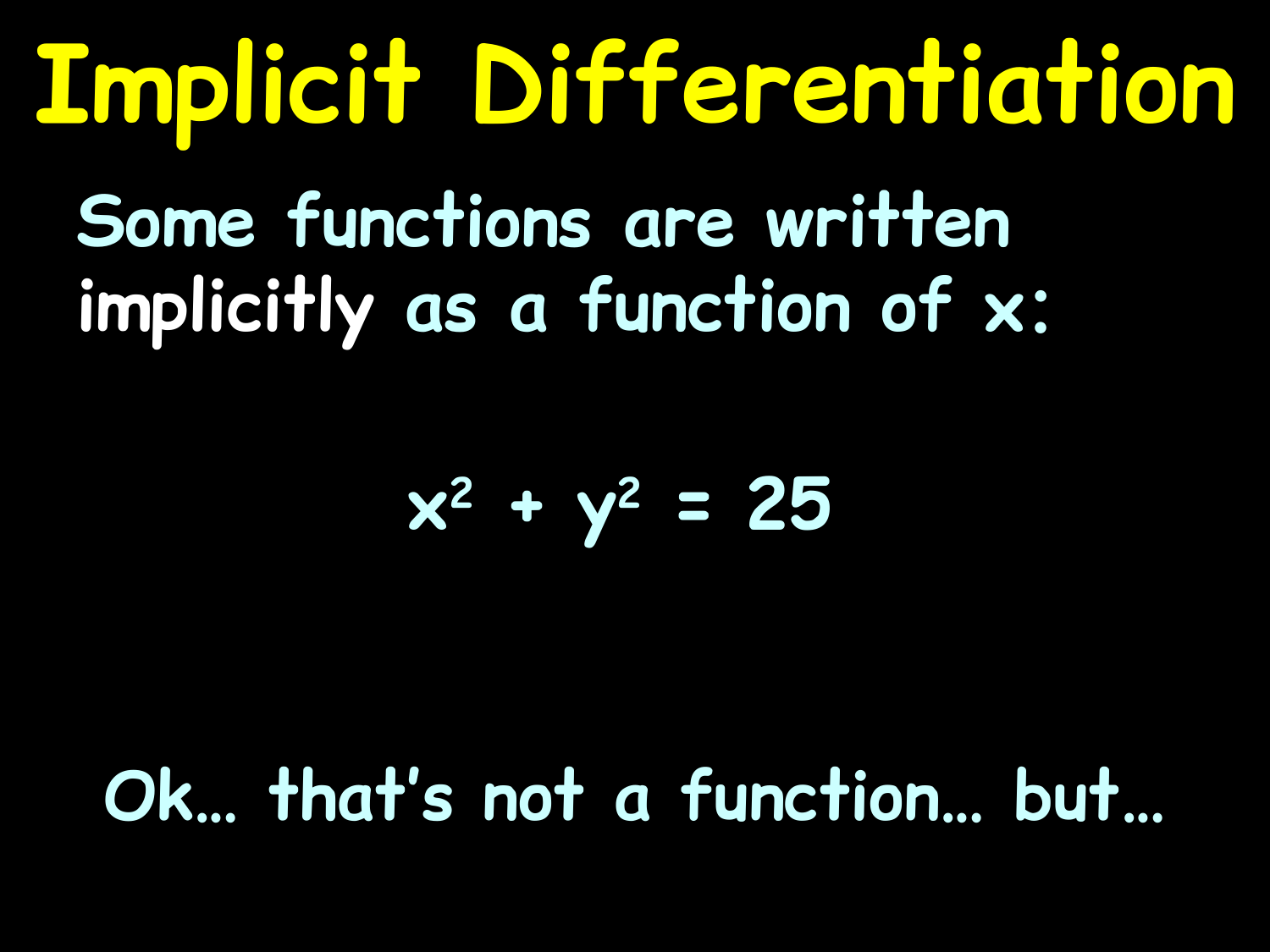

# Implicit Differentiation
Some functions are written implicitly as a function of x:

x2 + y2 = 25

Ok… that’s not a function… but…